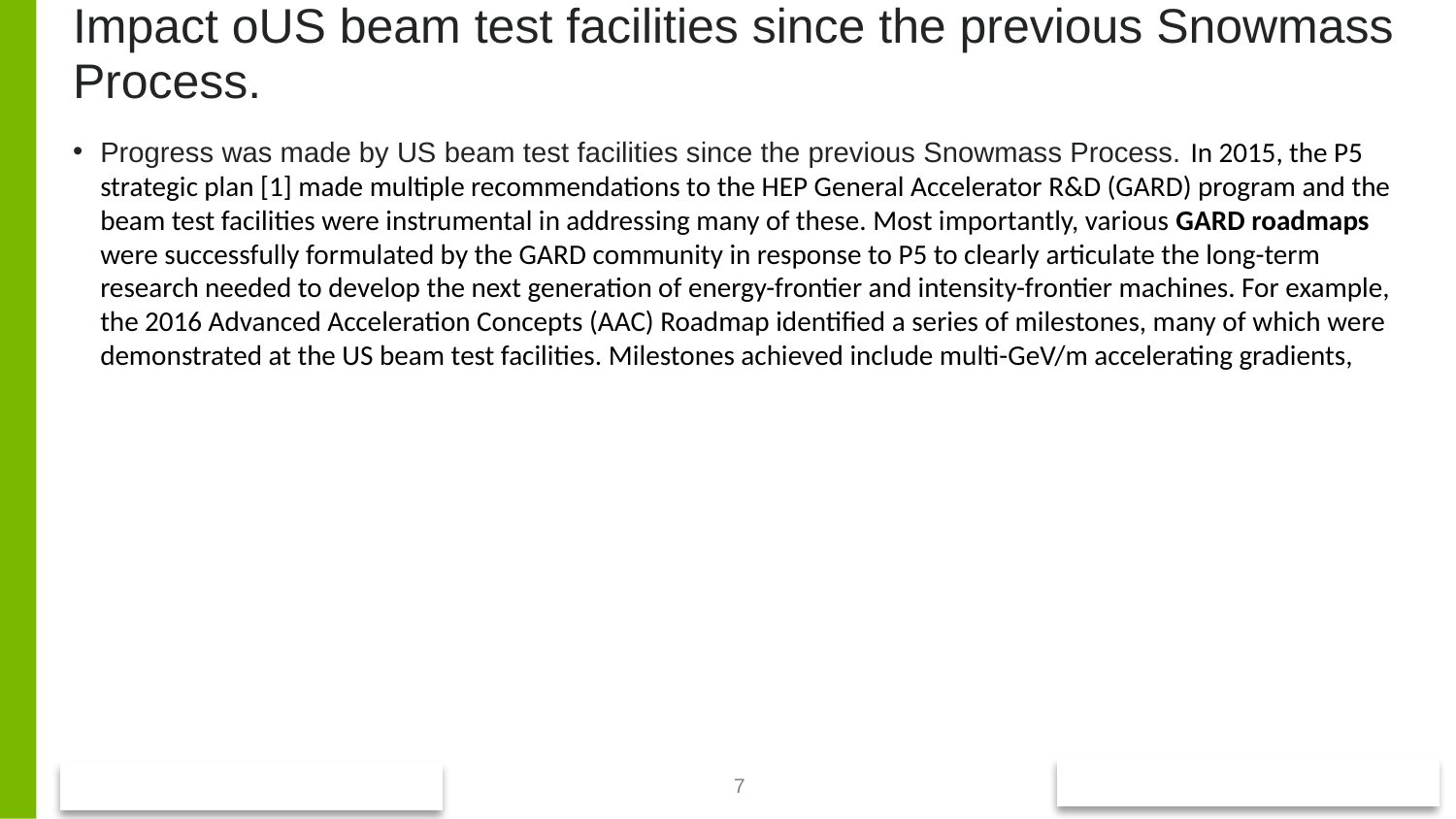

# Impact oUS beam test facilities since the previous Snowmass Process.
Progress was made by US beam test facilities since the previous Snowmass Process. In 2015, the P5 strategic plan [1] made multiple recommendations to the HEP General Accelerator R&D (GARD) program and the beam test facilities were instrumental in addressing many of these. Most importantly, various GARD roadmaps were successfully formulated by the GARD community in response to P5 to clearly articulate the long-term research needed to develop the next generation of energy-frontier and intensity-frontier machines. For example, the 2016 Advanced Acceleration Concepts (AAC) Roadmap identified a series of milestones, many of which were demonstrated at the US beam test facilities. Milestones achieved include multi-GeV/m accelerating gradients,
7